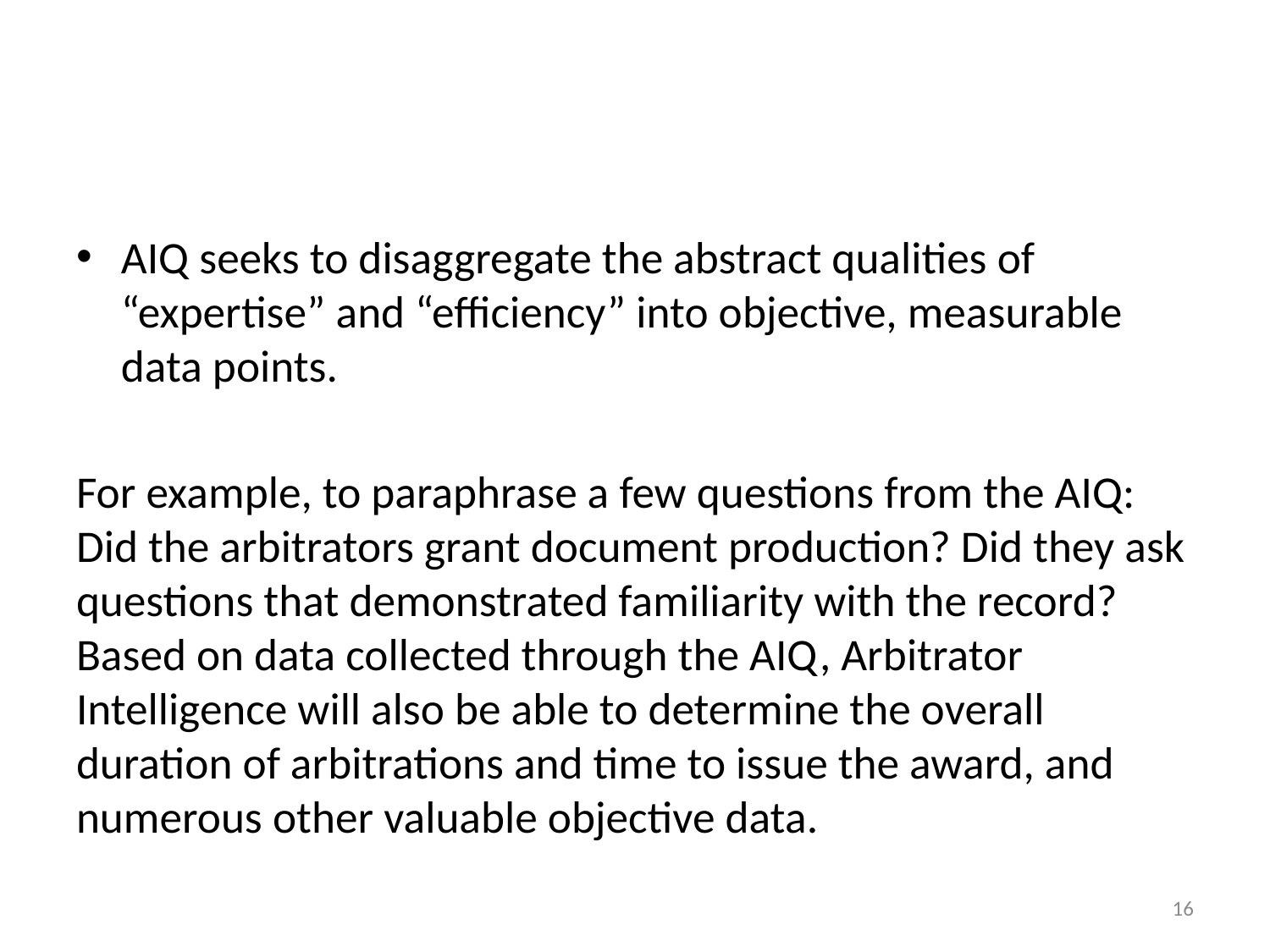

#
AIQ seeks to disaggregate the abstract qualities of “expertise” and “efficiency” into objective, measurable data points.

For example, to paraphrase a few questions from the AIQ: Did the arbitrators grant document production? Did they ask questions that demonstrated familiarity with the record? Based on data collected through the AIQ, Arbitrator Intelligence will also be able to determine the overall duration of arbitrations and time to issue the award, and numerous other valuable objective data.

16